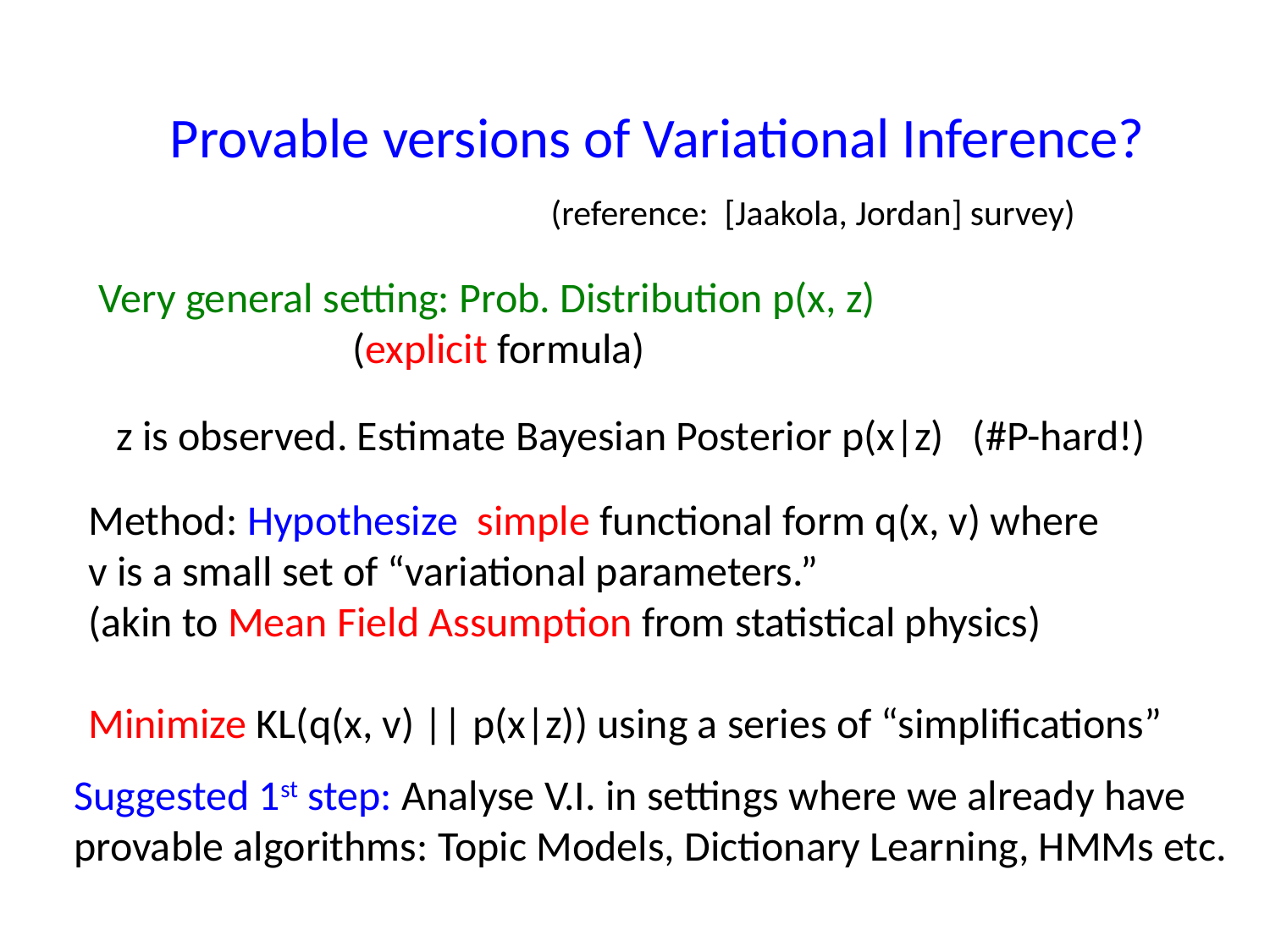

Provable versions of Variational Inference?
 			(reference:  [Jaakola, Jordan] survey)
Very general setting: Prob. Distribution p(x, z)
		(explicit formula)
z is observed. Estimate Bayesian Posterior p(x|z)   (#P-hard!)
Method: Hypothesize  simple functional form q(x, v) where
v is a small set of “variational parameters.”
(akin to Mean Field Assumption from statistical physics)

Minimize KL(q(x, v) || p(x|z)) using a series of “simplifications”
Suggested 1st step: Analyse V.I. in settings where we already have
provable algorithms: Topic Models, Dictionary Learning, HMMs etc.